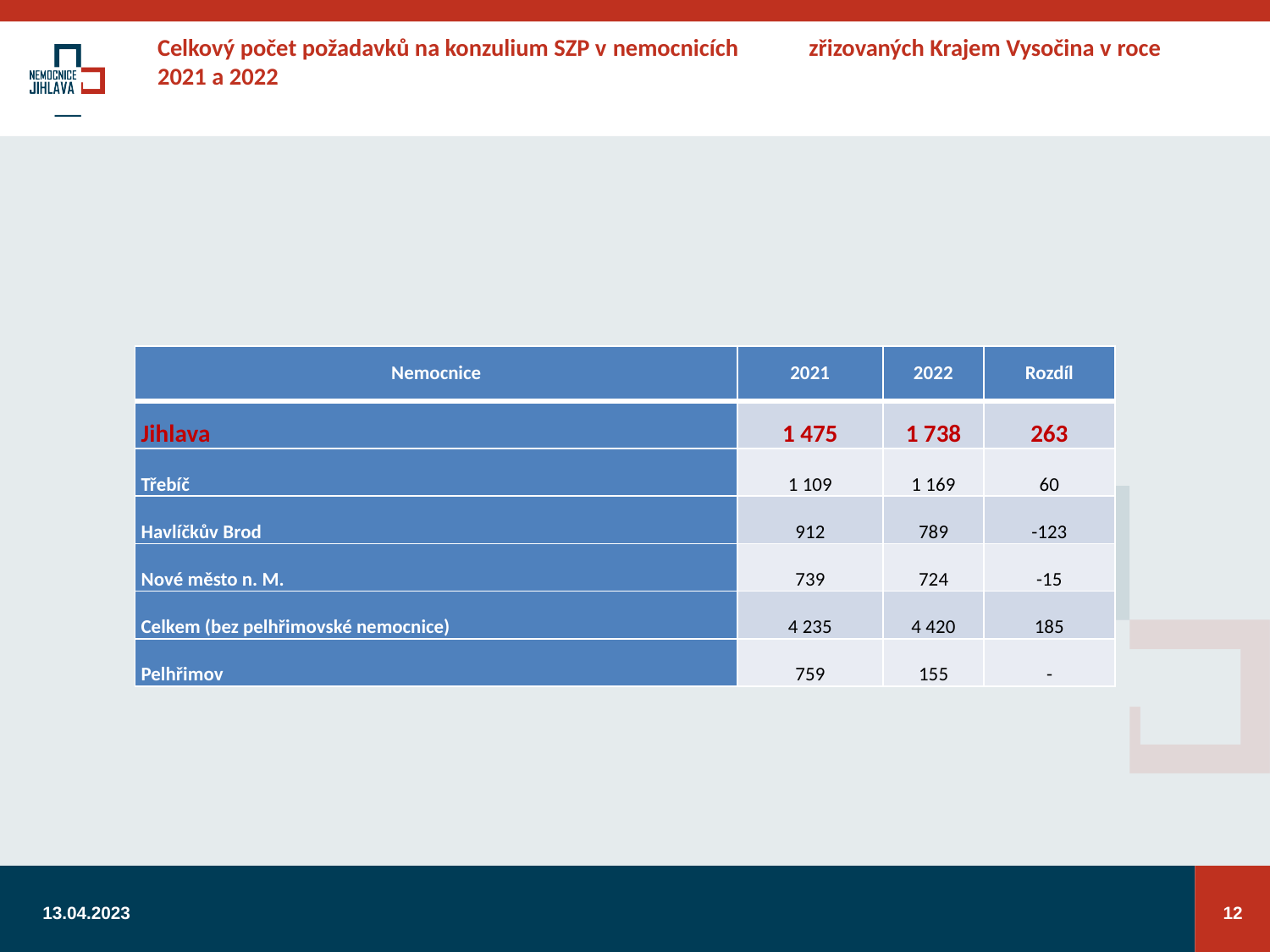

# Celkový počet požadavků na konzulium SZP v nemocnicích 			zřizovaných Krajem Vysočina v roce 2021 a 2022
| Nemocnice | 2021 | 2022 | Rozdíl |
| --- | --- | --- | --- |
| Jihlava | 1 475 | 1 738 | 263 |
| Třebíč | 1 109 | 1 169 | 60 |
| Havlíčkův Brod | 912 | 789 | -123 |
| Nové město n. M. | 739 | 724 | -15 |
| Celkem (bez pelhřimovské nemocnice) | 4 235 | 4 420 | 185 |
| Pelhřimov | 759 | 155 | - |